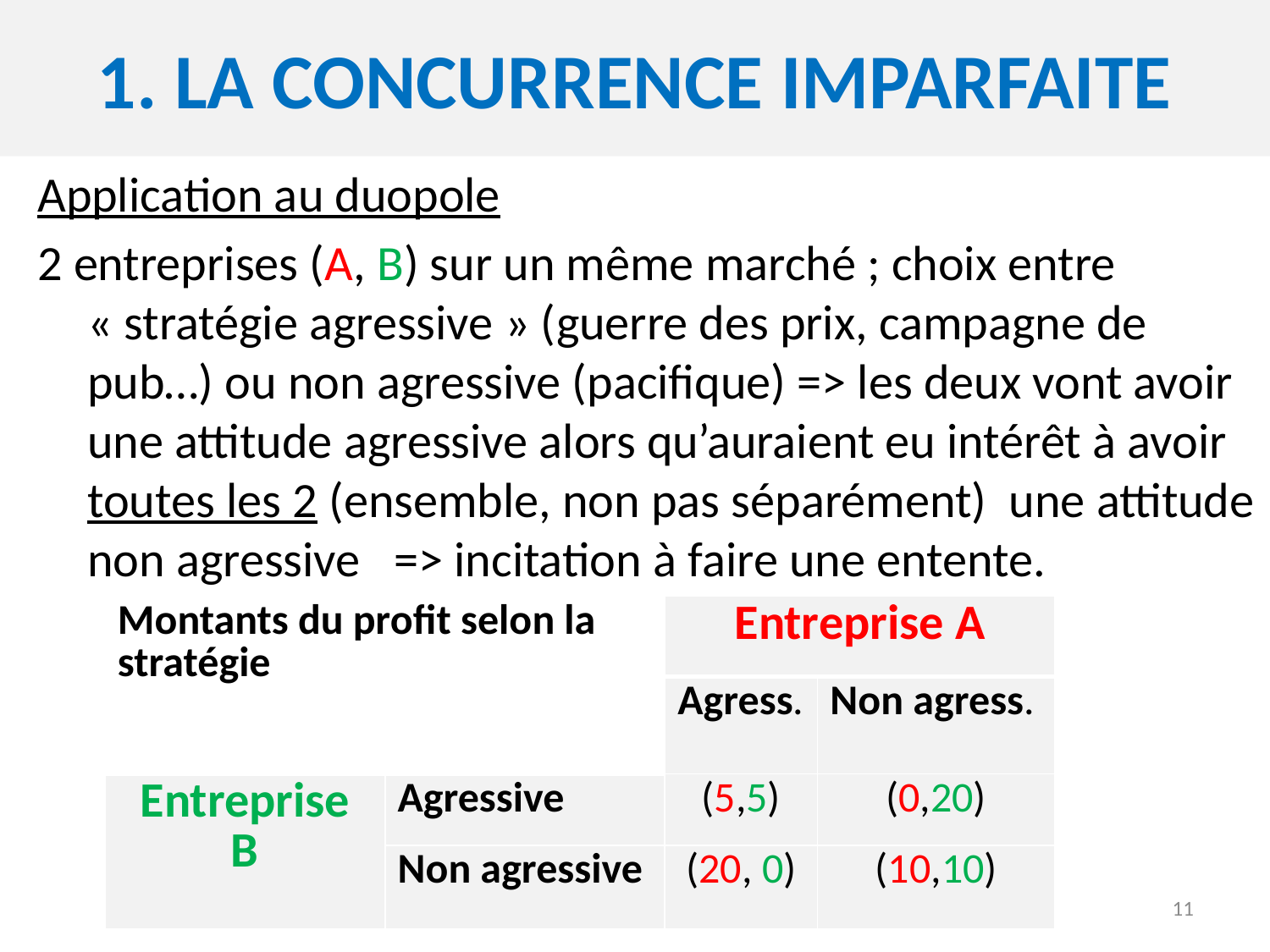

# 1. demande et offre en fonction du prix
1. La concurrence imparfaite
Application au duopole
2 entreprises (A, B) sur un même marché ; choix entre « stratégie agressive » (guerre des prix, campagne de pub…) ou non agressive (pacifique) => les deux vont avoir une attitude agressive alors qu’auraient eu intérêt à avoir toutes les 2 (ensemble, non pas séparément)  une attitude non agressive   => incitation à faire une entente.

| Montants du profit selon la stratégie |  | Entreprise A |  |
| --- | --- | --- | --- |
|  |  | Agress. | Non agress. |
| Entreprise B | Agressive | (5,5) | (0,20) |
|  | Non agressive | (20, 0) | (10,10) |
11